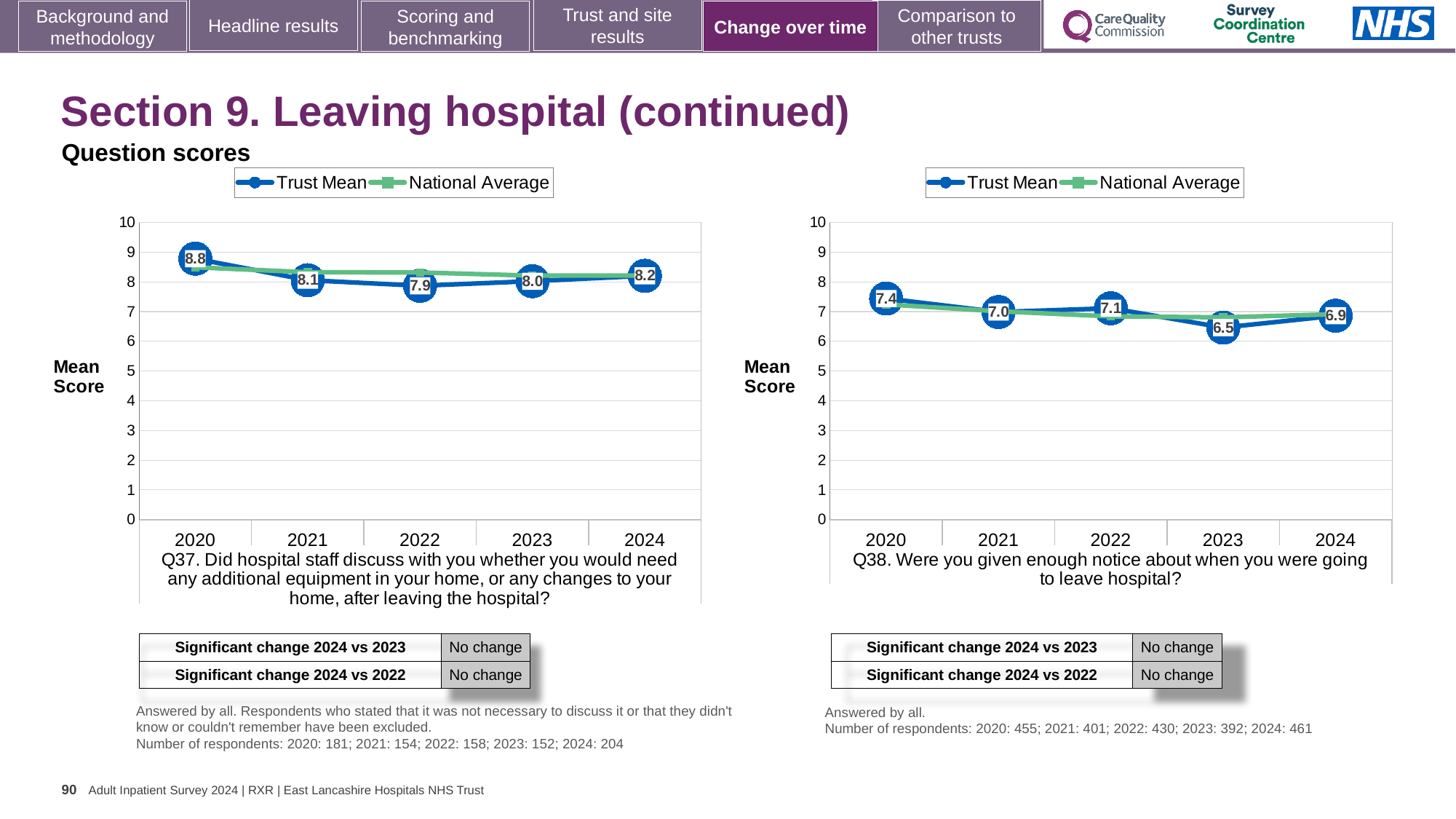

# Section 9. Leaving hospital (continued)
Question scores

### Chart

| Category | Trust Mean | National Average |
|---|---|---|
| 2020 | 8.781686672798802 | 8.490321820569648 |
| 2021 | 8.057071747862585 | 8.325088969043222 |
| 2022 | 7.870143295966005 | 8.316835780272935 |
| 2023 | 8.024255449342952 | 8.211620135815137 |
| 2024 | 8.204875872240619 | 8.2169881909637 |

### Chart

| Category | Trust Mean | National Average |
|---|---|---|
| 2020 | 7.440799924872269 | 7.242264888289665 |
| 2021 | 6.987330427181183 | 7.011623849735098 |
| 2022 | 7.112412850143977 | 6.839223856844479 |
| 2023 | 6.462947814607202 | 6.807026325349589 |
| 2024 | 6.862165336996191 | 6.911855780507437 |
| Significant change 2024 vs 2023 | No change |
| --- | --- |
| Significant change 2024 vs 2022 | No change |
| Significant change 2024 vs 2023 | No change |
| --- | --- |
| Significant change 2024 vs 2022 | No change |
Answered by all. Respondents who stated that it was not necessary to discuss it or that they didn't know or couldn't remember have been excluded.
Number of respondents: 2020: 181; 2021: 154; 2022: 158; 2023: 152; 2024: 204

Answered by all.
Number of respondents: 2020: 455; 2021: 401; 2022: 430; 2023: 392; 2024: 461

90